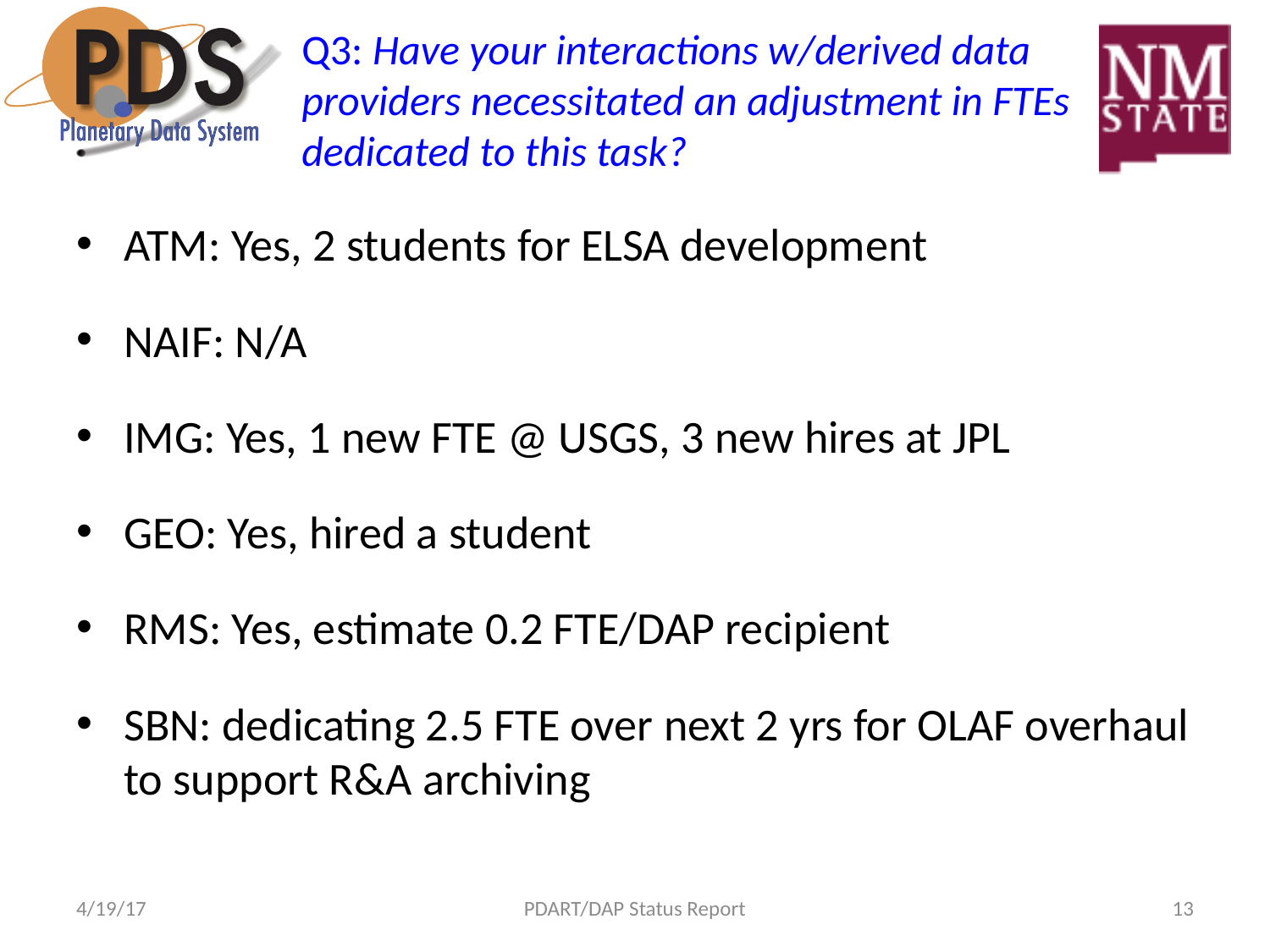

# Q3: Have your interactions w/derived data providers necessitated an adjustment in FTEs dedicated to this task?
ATM: Yes, 2 students for ELSA development
NAIF: N/A
IMG: Yes, 1 new FTE @ USGS, 3 new hires at JPL
GEO: Yes, hired a student
RMS: Yes, estimate 0.2 FTE/DAP recipient
SBN: dedicating 2.5 FTE over next 2 yrs for OLAF overhaul to support R&A archiving
4/19/17
PDART/DAP Status Report
13